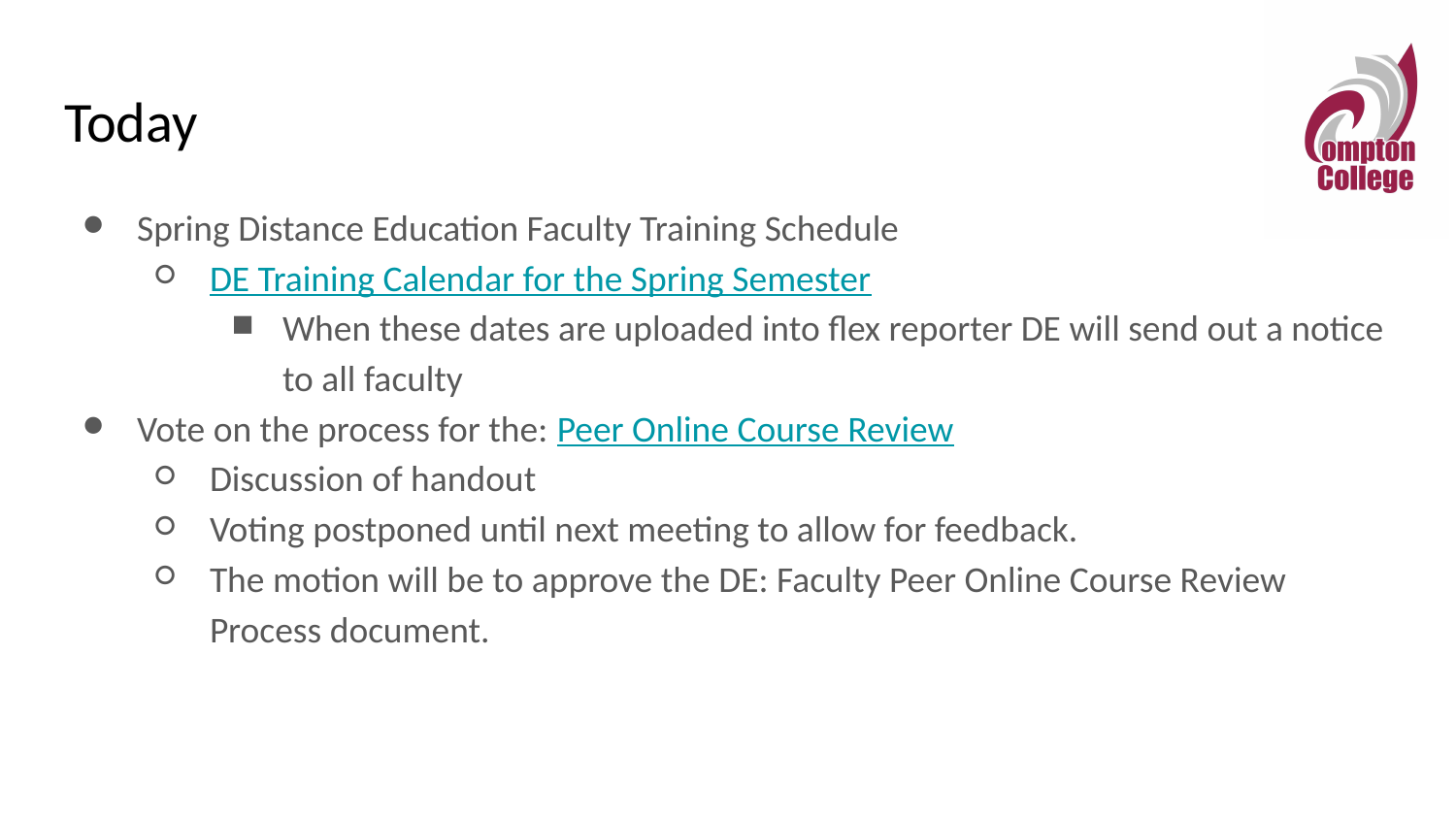

# Today
Spring Distance Education Faculty Training Schedule
DE Training Calendar for the Spring Semester
When these dates are uploaded into flex reporter DE will send out a notice to all faculty
Vote on the process for the: Peer Online Course Review
Discussion of handout
Voting postponed until next meeting to allow for feedback.
The motion will be to approve the DE: Faculty Peer Online Course Review Process document.